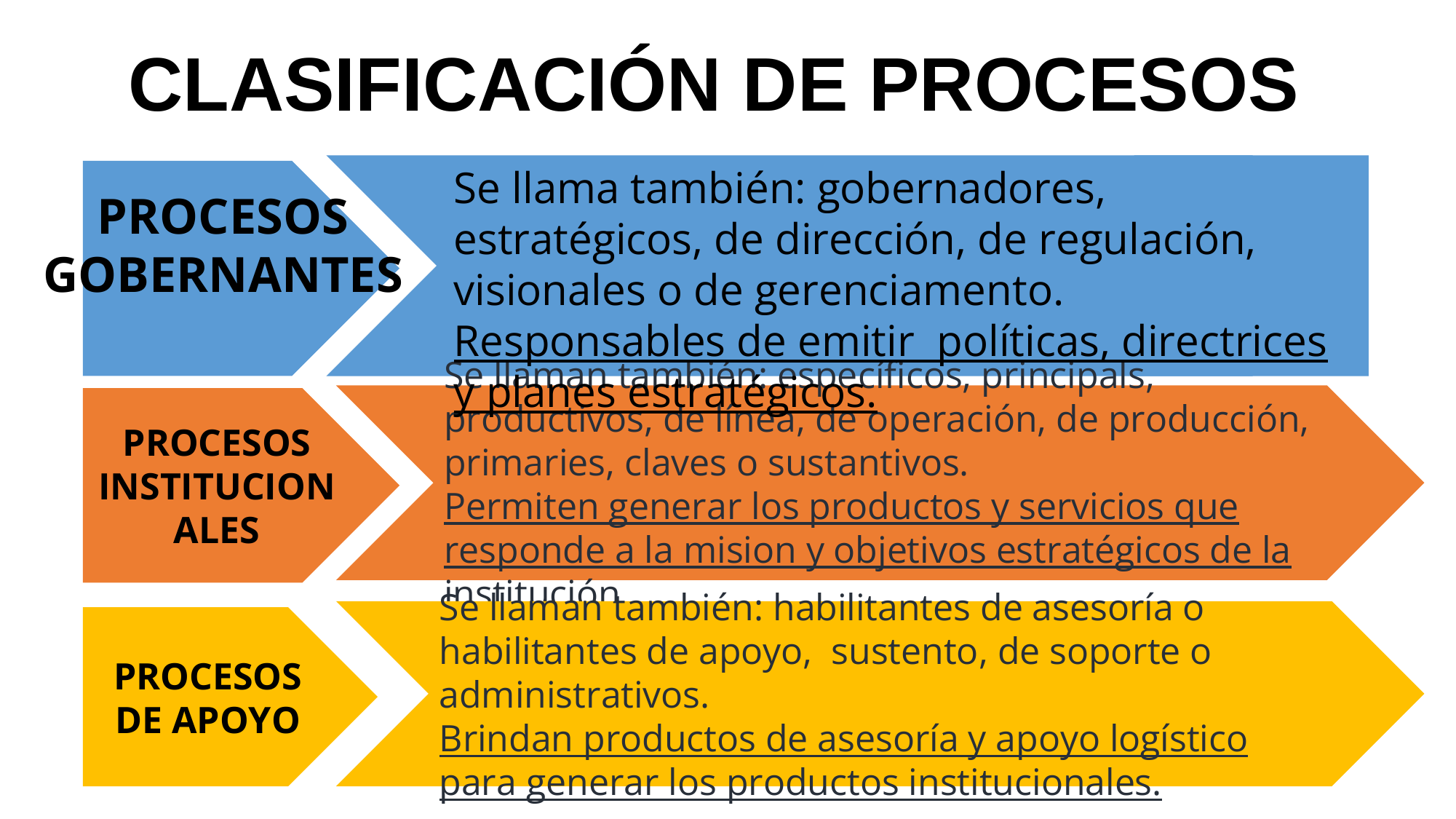

CLASIFICACIÓN DE PROCESOS

Se llama también: gobernadores, estratégicos, de dirección, de regulación, visionales o de gerenciamento.
Responsables de emitir  políticas, directrices y planes estratégicos.

PROCESOS GOBERNANTES
Se llaman también: específicos, principals, productivos, de línea, de operación, de producción, primaries, claves o sustantivos.
Permiten generar los productos y servicios que responde a la mision y objetivos estratégicos de la institución.
PROCESOS INSTITUCIONALES
Se llaman también: habilitantes de asesoría o habilitantes de apoyo,  sustento, de soporte o administrativos.
Brindan productos de asesoría y apoyo logístico para generar los productos institucionales.
PROCESOS DE APOYO